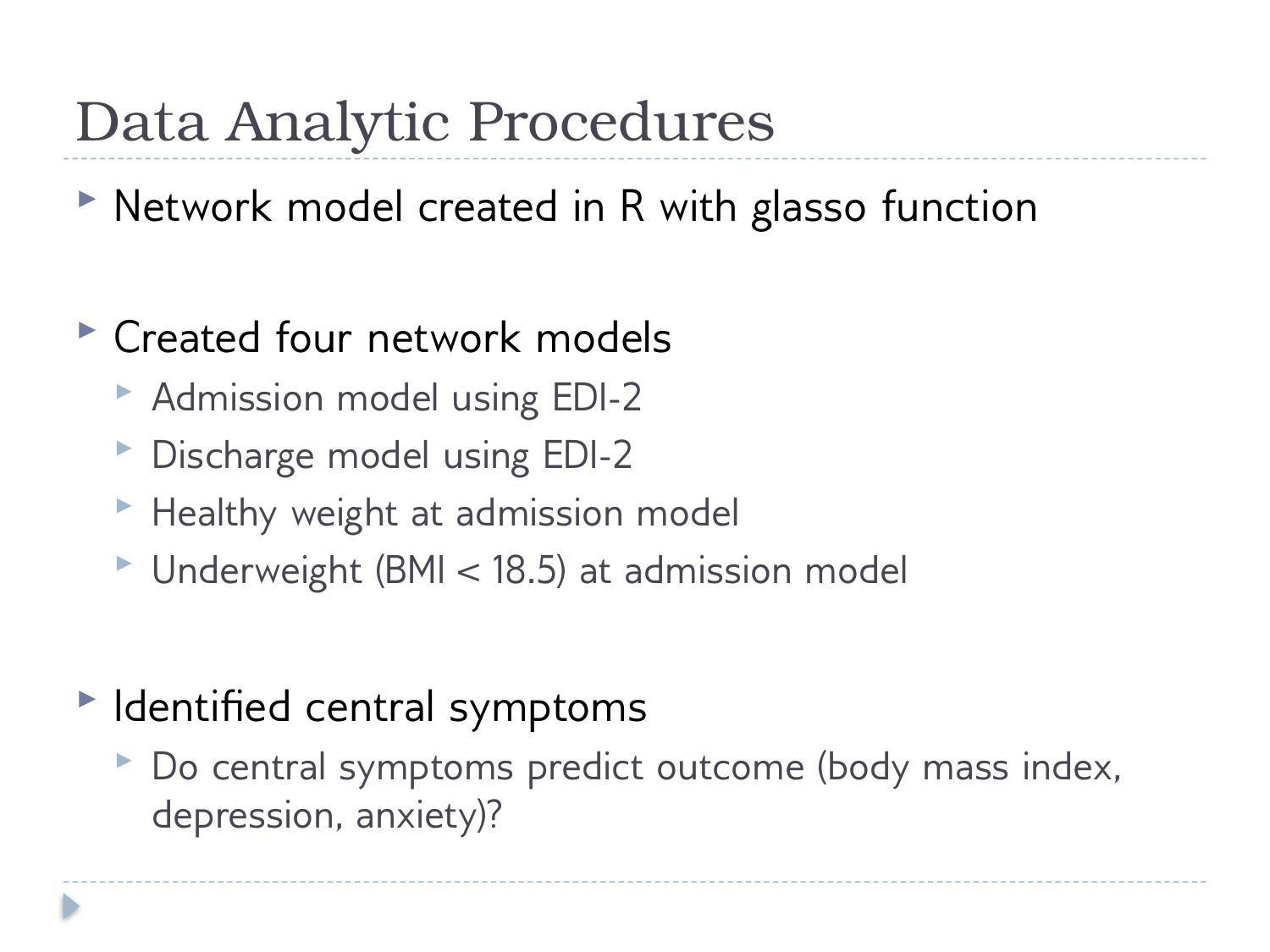

# Data Analytic Procedures
Network model created in R with glasso function

Created four network models
Admission model using EDI-2
Discharge model using EDI-2
Healthy weight at admission model
Underweight (BMI < 18.5) at admission model

Identified central symptoms
Do central symptoms predict outcome (body mass index, depression, anxiety)?